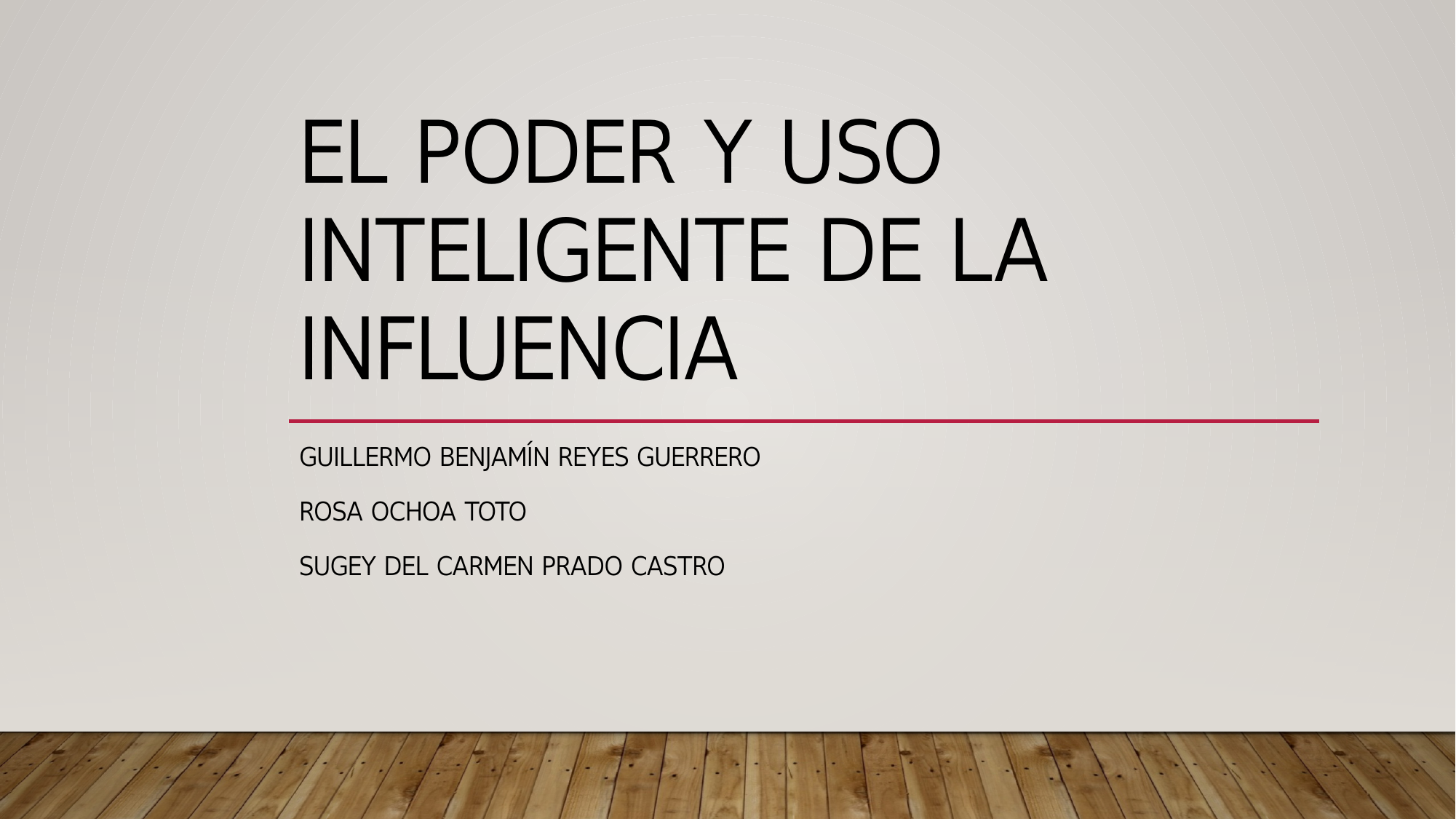

# EL PODER Y USO INTELIGENTE DE LA INFLUENCIA
Guillermo benjamín reyes guerrero
Rosa ochoa toto
SUGEY DEL CARMEN PRADO CASTRO